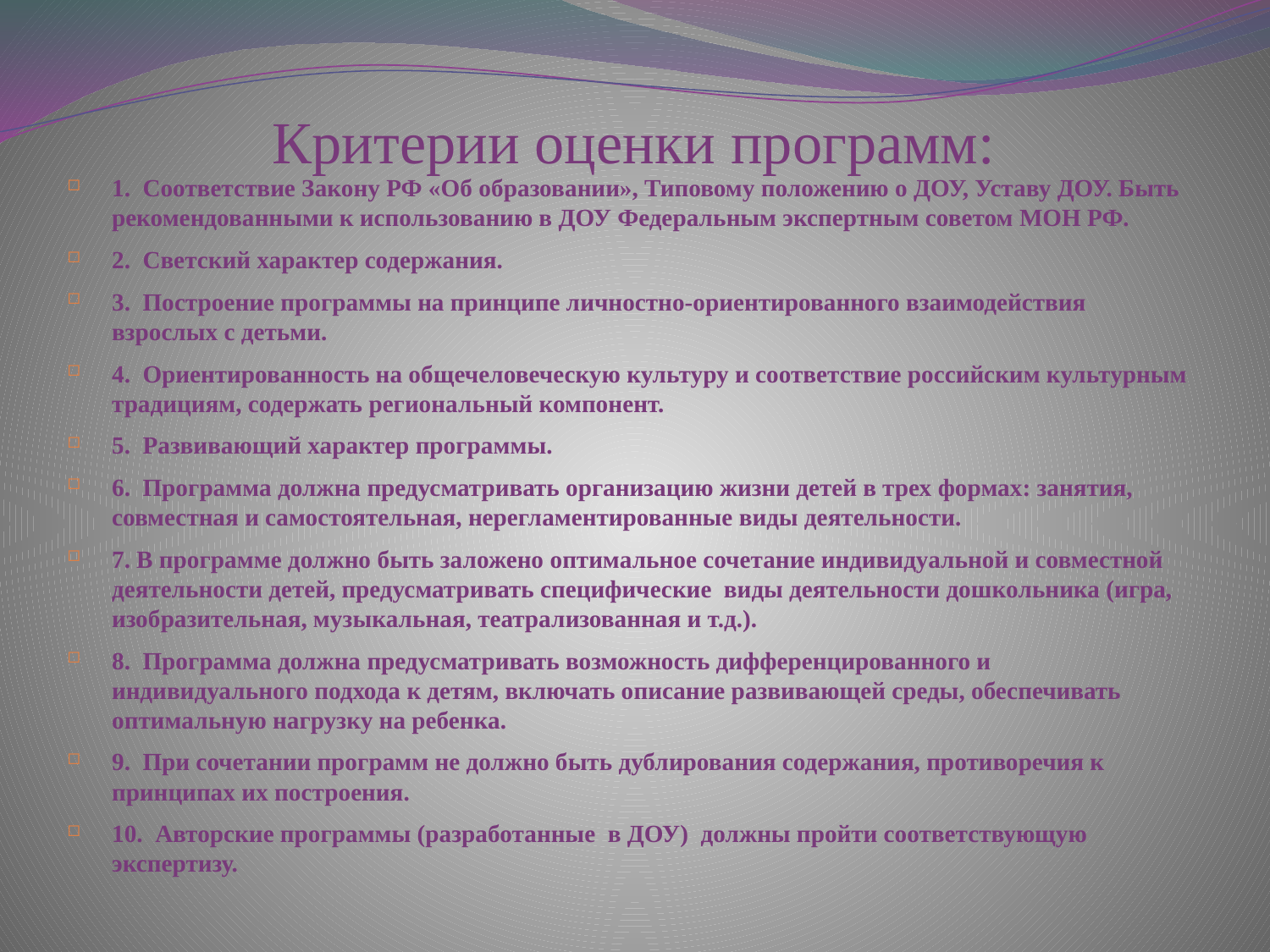

# Критерии оценки программ:
1.  Соответствие Закону РФ «Об образовании», Типовому положению о ДОУ, Уставу ДОУ. Быть рекомендованными к использованию в ДОУ Федеральным экспертным советом МОН РФ.
2.  Светский характер содержания.
3.  Построение программы на принципе личностно-ориентированного взаимодействия взрослых с детьми.
4.  Ориентированность на общечеловеческую культуру и соответствие российским культурным традициям, содержать региональный компонент.
5.  Развивающий характер программы.
6.  Программа должна предусматривать организацию жизни детей в трех формах: занятия, совместная и самостоятельная, нерегламентированные виды деятельности.
7. В программе должно быть заложено оптимальное сочетание индивидуальной и совместной деятельности детей, предусматривать специфические  виды деятельности дошкольника (игра, изобразительная, музыкальная, театрализованная и т.д.).
8.  Программа должна предусматривать возможность дифференцированного и индивидуального подхода к детям, включать описание развивающей среды, обеспечивать оптимальную нагрузку на ребенка.
9.  При сочетании программ не должно быть дублирования содержания, противоречия к принципах их построения.
10.  Авторские программы (разработанные  в ДОУ)  должны пройти соответствующую экспертизу.